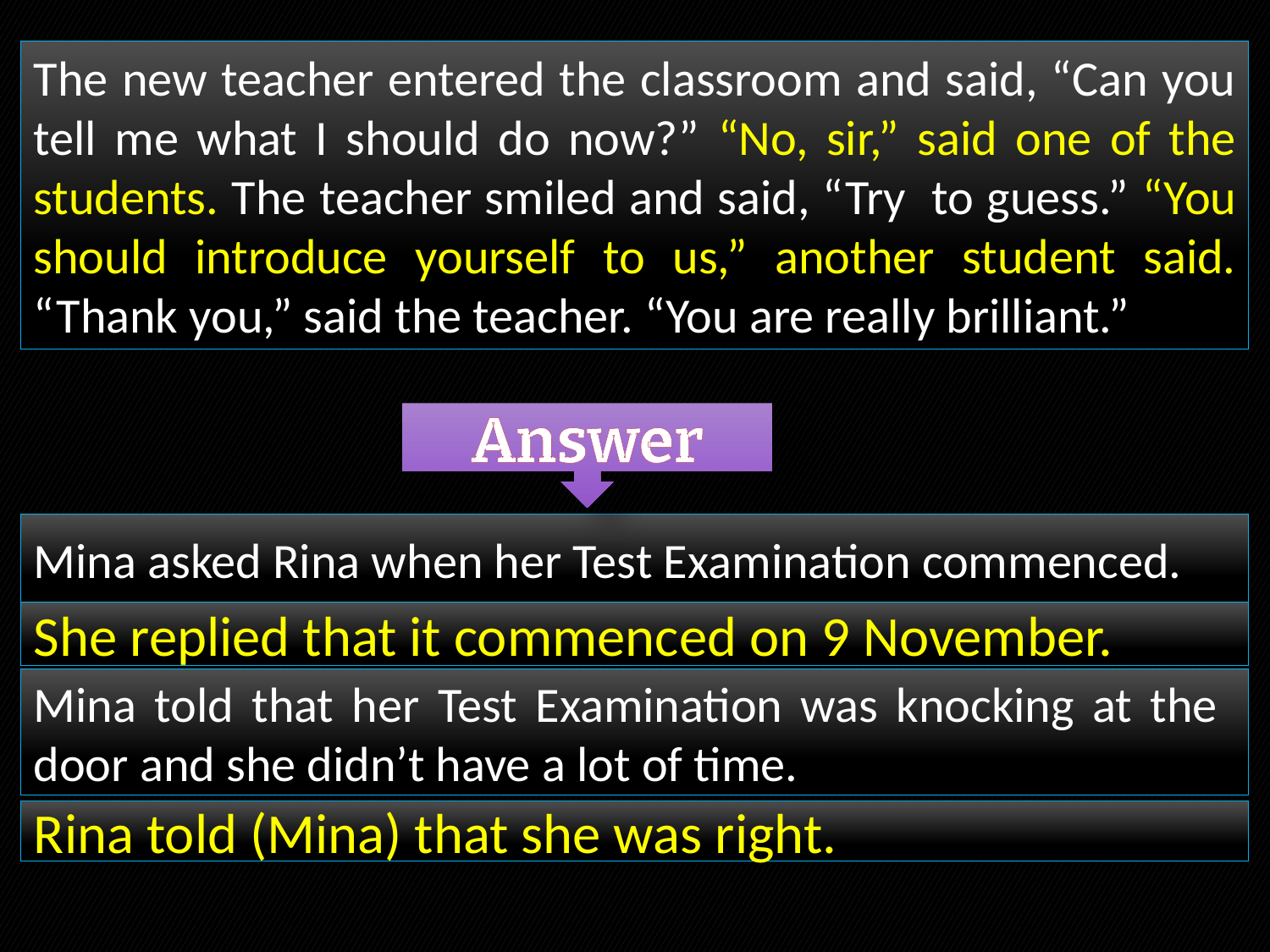

The new teacher entered the classroom and said, “Can you tell me what I should do now?” “No, sir,” said one of the students. The teacher smiled and said, “Try  to guess.” “You should introduce yourself to us,” another student said. “Thank you,” said the teacher. “You are really brilliant.”
Answer
Mina asked Rina when her Test Examination commenced.
She replied that it commenced on 9 November.
Mina told that her Test Examination was knocking at the  door and she didn’t have a lot of time.
Rina told (Mina) that she was right.